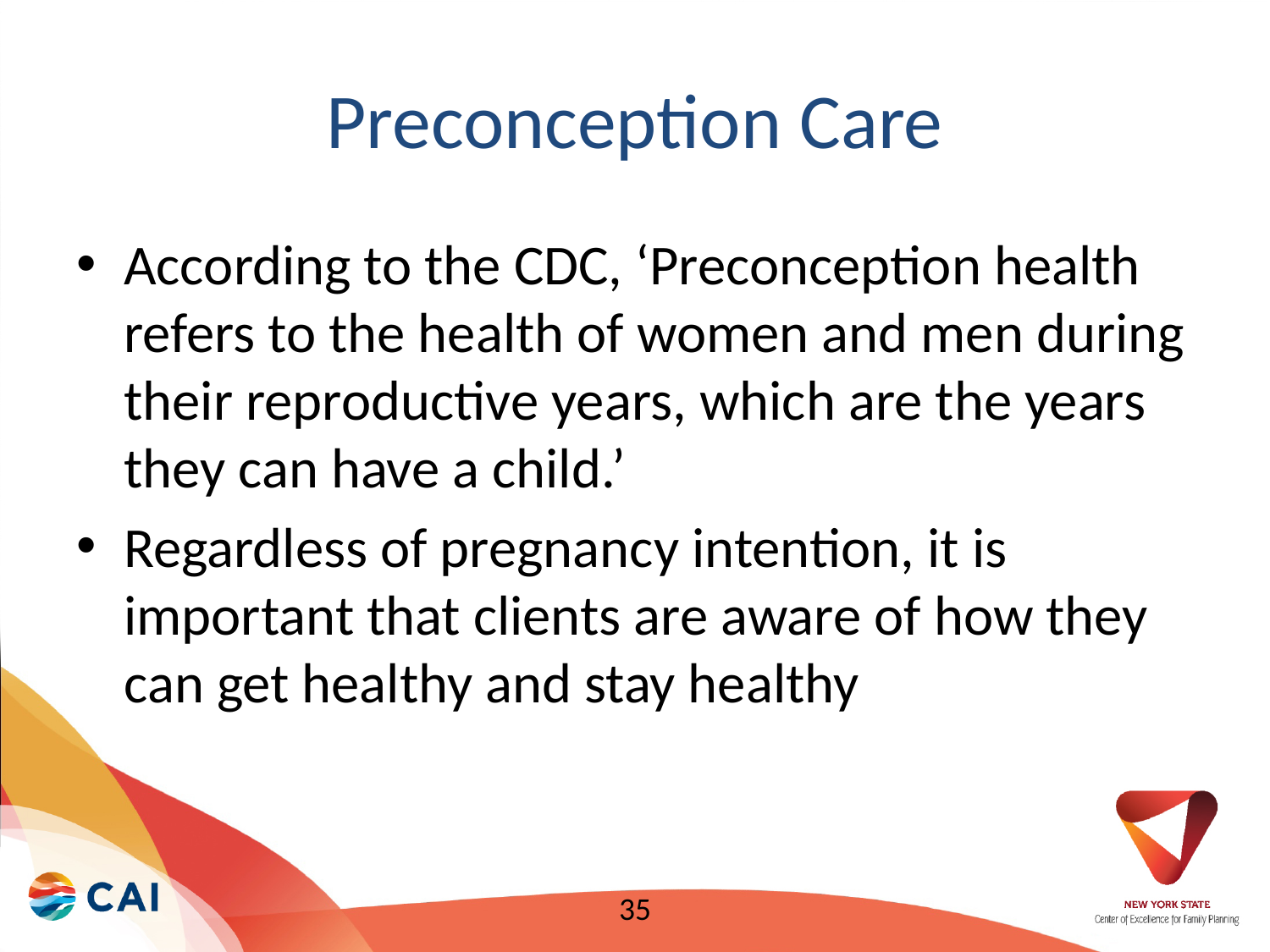

# Preconception Care
According to the CDC, ‘Preconception health refers to the health of women and men during their reproductive years, which are the years they can have a child.’
Regardless of pregnancy intention, it is important that clients are aware of how they can get healthy and stay healthy

35